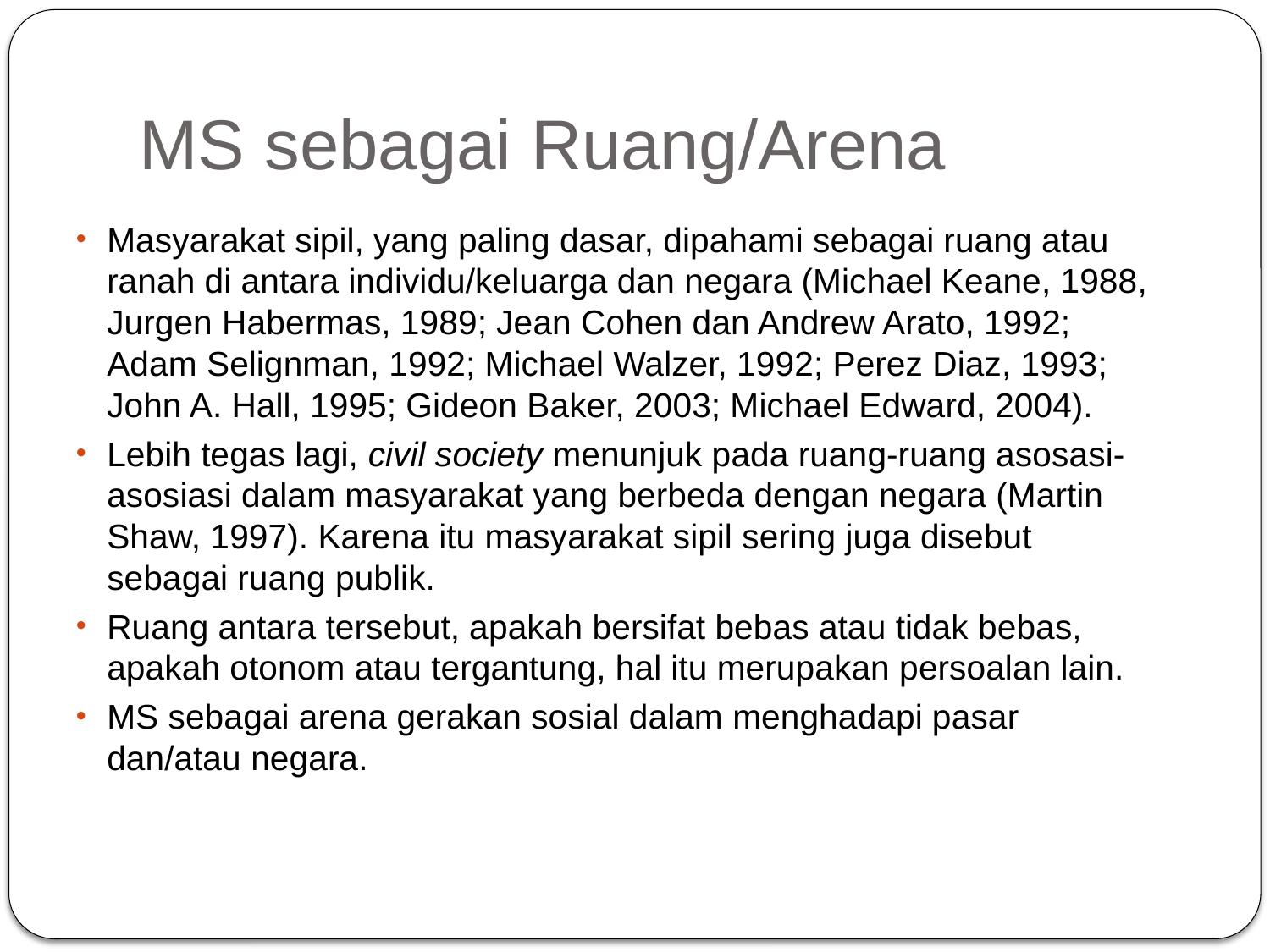

# MS sebagai Ruang/Arena
Masyarakat sipil, yang paling dasar, dipahami sebagai ruang atau ranah di antara individu/keluarga dan negara (Michael Keane, 1988, Jurgen Habermas, 1989; Jean Cohen dan Andrew Arato, 1992; Adam Selignman, 1992; Michael Walzer, 1992; Perez Diaz, 1993; John A. Hall, 1995; Gideon Baker, 2003; Michael Edward, 2004).
Lebih tegas lagi, civil society menunjuk pada ruang-ruang asosasi-asosiasi dalam masyarakat yang berbeda dengan negara (Martin Shaw, 1997). Karena itu masyarakat sipil sering juga disebut sebagai ruang publik.
Ruang antara tersebut, apakah bersifat bebas atau tidak bebas, apakah otonom atau tergantung, hal itu merupakan persoalan lain.
MS sebagai arena gerakan sosial dalam menghadapi pasar dan/atau negara.